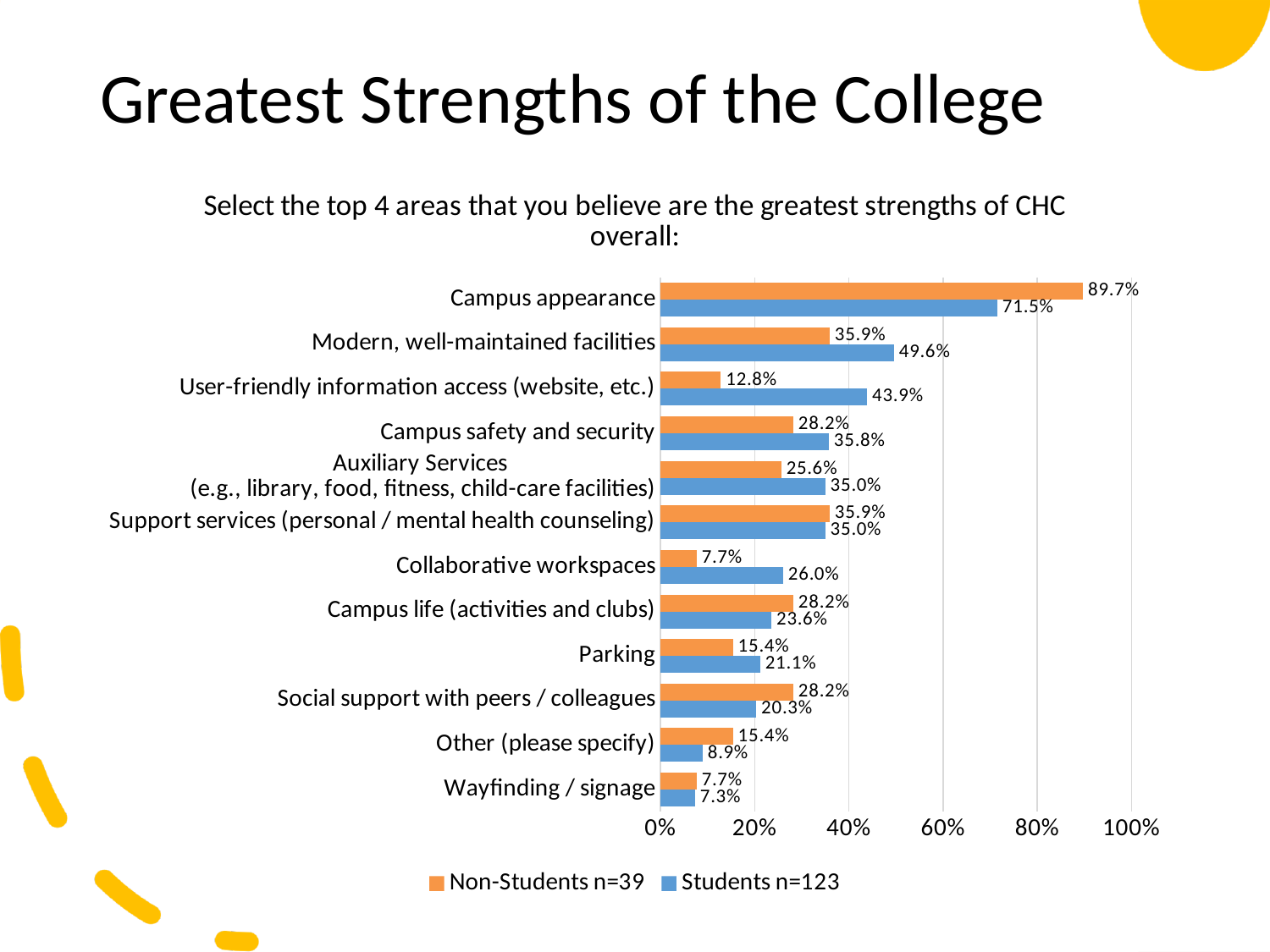

# Greatest Strengths of the College

### Chart: Select the top 4 areas that you believe are the greatest strengths of CHC overall:

| Category | Students n=123 | Non-Students n=39 |
|---|---|---|
| Wayfinding / signage | 0.07317073170731707 | 0.07690000000000001 |
| Other (please specify) | 0.08943089430894309 | 0.1538 |
| Social support with peers / colleagues | 0.2032520325203252 | 0.2821 |
| Parking | 0.21138211382113822 | 0.1538 |
| Campus life (activities and clubs) | 0.23577235772357724 | 0.2821 |
| Collaborative workspaces | 0.2601626016260163 | 0.07690000000000001 |
| Support services (personal / mental health counseling) | 0.34959349593495936 | 0.359 |
| Auxiliary Services
(e.g., library, food, ﬁtness, child-care facilities) | 0.34959349593495936 | 0.2564 |
| Campus safety and security | 0.35772357723577236 | 0.2821 |
| User-friendly information access (website, etc.) | 0.43902439024390244 | 0.1282 |
| Modern, well-maintained facilities | 0.4959349593495935 | 0.359 |
| Campus appearance | 0.7154471544715447 | 0.8974 |